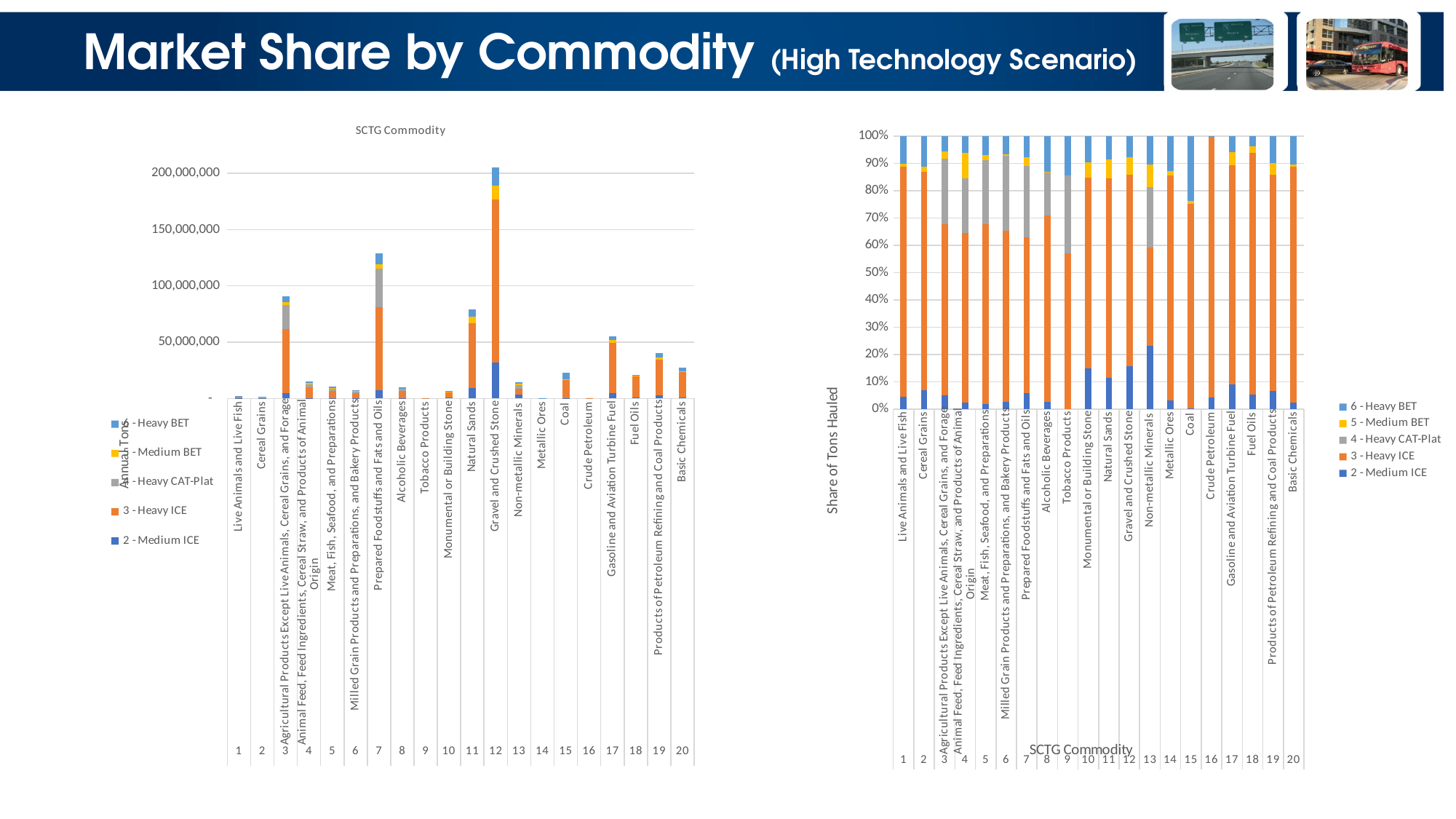

# Market Share by Commodity (High Technology Scenario)

### Chart

| Category | 2 - Medium ICE | 3 - Heavy ICE | 4 - Heavy CAT-Plat | 5 - Medium BET | 6 - Heavy BET |
|---|---|---|---|---|---|
| Live Animals and Live Fish | 108548.124910317 | 2034468.73535448 | None | 25588.8381020629 | 247058.694996343 |
| Cereal Grains | 87684.7727973219 | 1002723.57866513 | None | 22796.5974754071 | 141469.539475804 |
| Agricultural Products Except Live Animals, Cereal Grains, and Forage | 4693231.11585681 | 56759158.2976978 | 21677655.9479483 | 2453110.49262466 | 5040998.12090208 |
| Animal Feed, Feed Ingredients, Cereal Straw, and Products of Animal Origin | 376778.985416973 | 9339127.70104286 | 3024733.40021581 | 1394636.19217786 | 928677.898160855 |
| Meat, Fish, Seafood, and Preparations | 193420.848920053 | 6783810.91107073 | 2426091.40885723 | 187295.733704156 | 719672.986847736 |
| Milled Grain Products and Preparations, and Bakery Products | 194875.24302486 | 4443780.44004054 | 1944853.50678906 | 32869.1095540142 | 482991.856268378 |
| Prepared Foodstuffs and Fats and Oils | 7459917.42541208 | 73761324.5892924 | 33859376.0140646 | 3865926.82713596 | 10160052.151084 |
| Alcoholic Beverages | 269723.349961313 | 6746873.00997177 | 1603125.4685978 | 8290.89502245428 | 1282803.76836449 |
| Tobacco Products | None | 9249.97987935797 | 4651.32065093443 | None | 2337.41997482967 |
| Monumental or Building Stone | 1029713.67811502 | 4807655.25731365 | None | 389526.633236082 | 661443.765428726 |
| Natural Sands | 9012984.34467776 | 57975084.7360024 | None | 5495253.74384642 | 6671063.38789872 |
| Gravel and Crushed Stone | 32222804.5772284 | 144295573.430052 | None | 12672133.9255885 | 16104449.3941062 |
| Non-metallic Minerals  | 3349806.37846655 | 5195329.39936939 | 3168126.60913795 | 1195578.11270528 | 1513877.32272263 |
| Metallic Ores | 16692.0164542709 | 442473.144501515 | None | 8719.98985495164 | 67826.0760618227 |
| Coal | 79173.2438533574 | 16960112.99323 | None | 209185.330896393 | 5384019.76576017 |
| Crude Petroleum | 7638.20431954332 | 169585.027759973 | None | None | 408.75116847397 |
| Gasoline and Aviation Turbine Fuel | 5019050.49980823 | 44334513.6961162 | None | 2640242.34329569 | 3224508.01469485 |
| Fuel Oils | 1086995.60188591 | 18438294.3276797 | None | 447497.852097909 | 806932.578486365 |
| Products of Petroleum Refining and Coal Products | 2680853.69392982 | 31677036.2288783 | None | 1763830.97803673 | 3905025.74450869 |
| Basic Chemicals | 675001.199058723 | 23496278.7988684 | None | 173669.913890159 | 2865554.27331208 |

### Chart

| Category | 2 - Medium ICE | 3 - Heavy ICE | 4 - Heavy CAT-Plat | 5 - Medium BET | 6 - Heavy BET |
|---|---|---|---|---|---|
| Live Animals and Live Fish | 108548.124910317 | 2034468.73535448 | None | 25588.8381020629 | 247058.694996343 |
| Cereal Grains | 87684.7727973219 | 1002723.57866513 | None | 22796.5974754071 | 141469.539475804 |
| Agricultural Products Except Live Animals, Cereal Grains, and Forage | 4693231.11585681 | 56759158.2976978 | 21677655.9479483 | 2453110.49262466 | 5040998.12090208 |
| Animal Feed, Feed Ingredients, Cereal Straw, and Products of Animal Origin | 376778.985416973 | 9339127.70104286 | 3024733.40021581 | 1394636.19217786 | 928677.898160855 |
| Meat, Fish, Seafood, and Preparations | 193420.848920053 | 6783810.91107073 | 2426091.40885723 | 187295.733704156 | 719672.986847736 |
| Milled Grain Products and Preparations, and Bakery Products | 194875.24302486 | 4443780.44004054 | 1944853.50678906 | 32869.1095540142 | 482991.856268378 |
| Prepared Foodstuffs and Fats and Oils | 7459917.42541208 | 73761324.5892924 | 33859376.0140646 | 3865926.82713596 | 10160052.151084 |
| Alcoholic Beverages | 269723.349961313 | 6746873.00997177 | 1603125.4685978 | 8290.89502245428 | 1282803.76836449 |
| Tobacco Products | None | 9249.97987935797 | 4651.32065093443 | None | 2337.41997482967 |
| Monumental or Building Stone | 1029713.67811502 | 4807655.25731365 | None | 389526.633236082 | 661443.765428726 |
| Natural Sands | 9012984.34467776 | 57975084.7360024 | None | 5495253.74384642 | 6671063.38789872 |
| Gravel and Crushed Stone | 32222804.5772284 | 144295573.430052 | None | 12672133.9255885 | 16104449.3941062 |
| Non-metallic Minerals  | 3349806.37846655 | 5195329.39936939 | 3168126.60913795 | 1195578.11270528 | 1513877.32272263 |
| Metallic Ores | 16692.0164542709 | 442473.144501515 | None | 8719.98985495164 | 67826.0760618227 |
| Coal | 79173.2438533574 | 16960112.99323 | None | 209185.330896393 | 5384019.76576017 |
| Crude Petroleum | 7638.20431954332 | 169585.027759973 | None | None | 408.75116847397 |
| Gasoline and Aviation Turbine Fuel | 5019050.49980823 | 44334513.6961162 | None | 2640242.34329569 | 3224508.01469485 |
| Fuel Oils | 1086995.60188591 | 18438294.3276797 | None | 447497.852097909 | 806932.578486365 |
| Products of Petroleum Refining and Coal Products | 2680853.69392982 | 31677036.2288783 | None | 1763830.97803673 | 3905025.74450869 |
| Basic Chemicals | 675001.199058723 | 23496278.7988684 | None | 173669.913890159 | 2865554.27331208 |